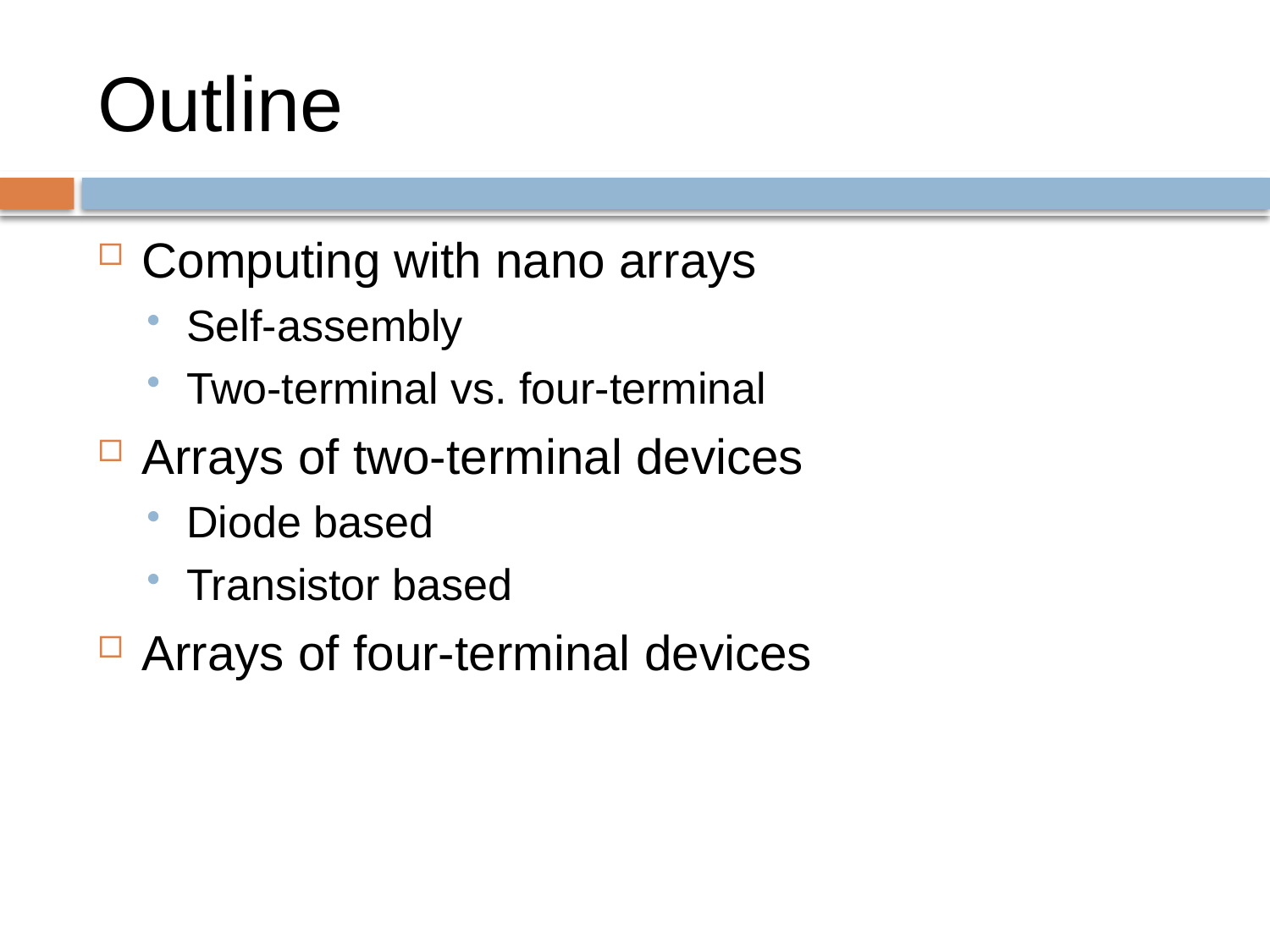

# Outline
Computing with nano arrays
Self-assembly
Two-terminal vs. four-terminal
Arrays of two-terminal devices
Diode based
Transistor based
Arrays of four-terminal devices